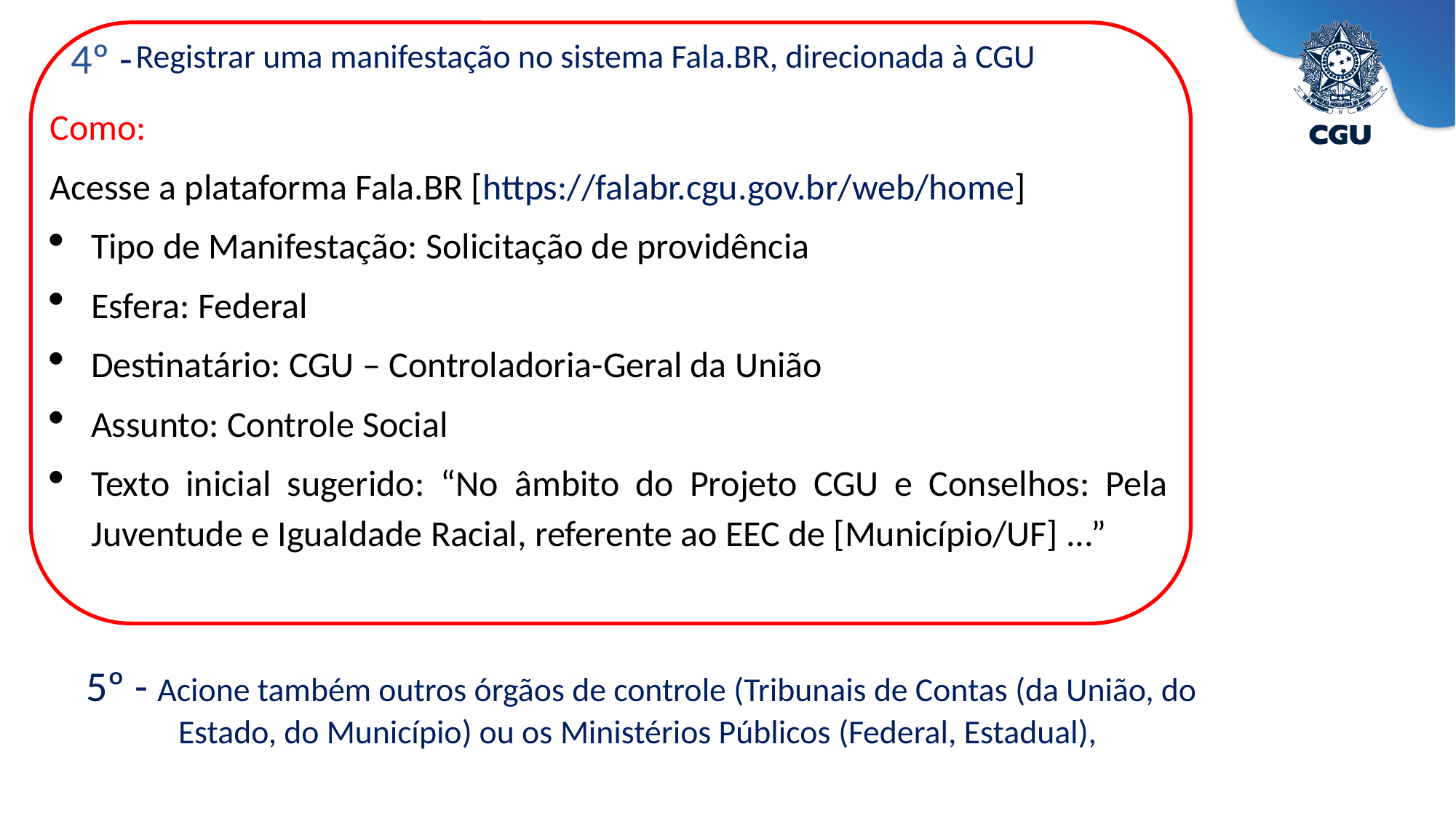

4º -
Registrar uma manifestação no sistema Fala.BR, direcionada à CGU
Como:
Acesse a plataforma Fala.BR [https://falabr.cgu.gov.br/web/home]
Tipo de Manifestação: Solicitação de providência
Esfera: Federal
Destinatário: CGU – Controladoria-Geral da União
Assunto: Controle Social
Texto inicial sugerido: “No âmbito do Projeto CGU e Conselhos: Pela Juventude e Igualdade Racial, referente ao EEC de [Município/UF] ...”
5º - Acione também outros órgãos de controle (Tribunais de Contas (da União, do Estado, do Município) ou os Ministérios Públicos (Federal, Estadual),